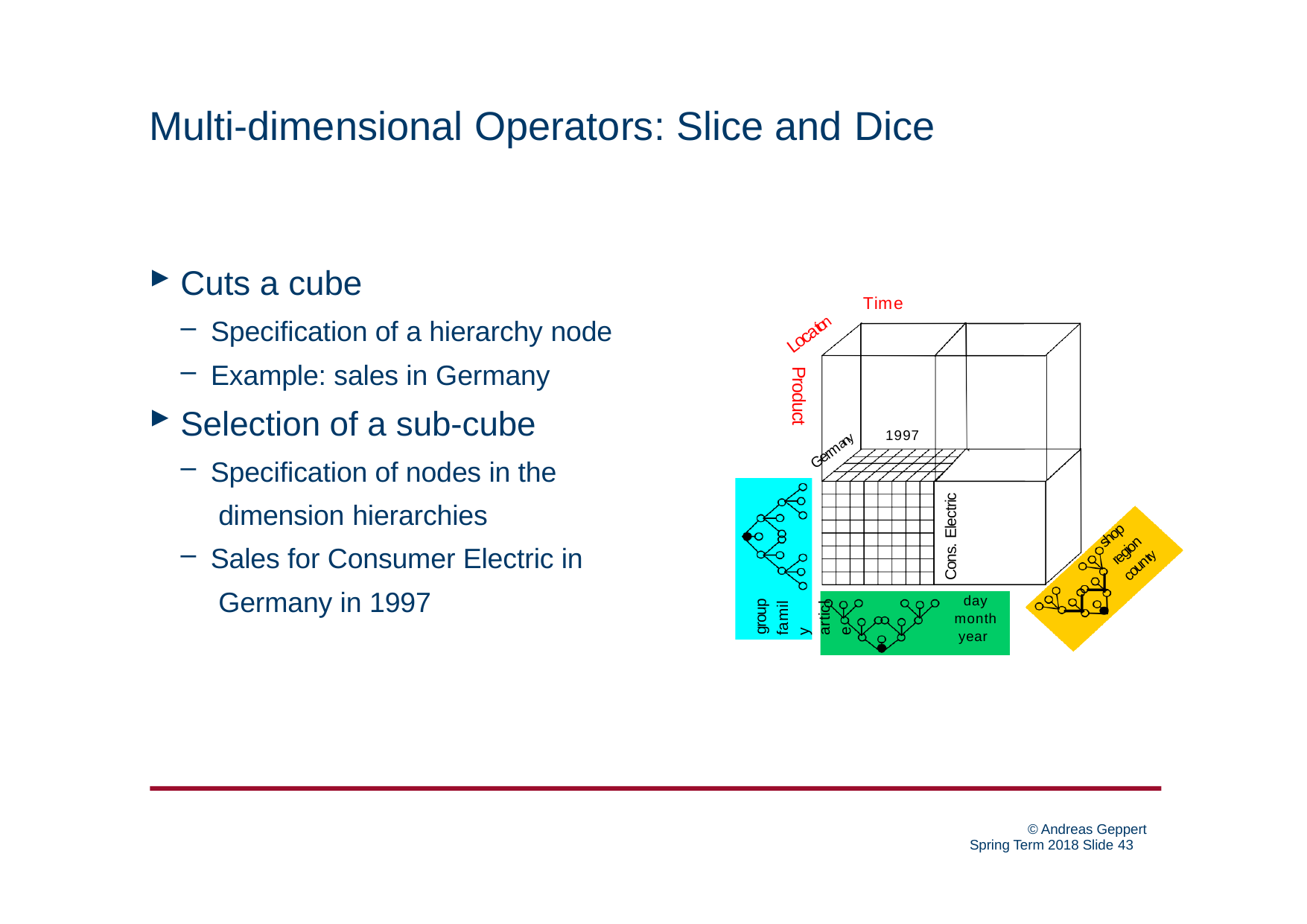

# Multi-dimensional Operators: Slice and Dice
Cuts a cube
Specification of a hierarchy node
Example: sales in Germany
Time
Location

Product
Selection of a sub-cube
Specification of nodes in the  dimension hierarchies
Sales for Consumer Electric in  Germany in 1997
1997
Germany

Cons. Electric
shop
region
country
day  month  year
group
family  article
© Andreas Geppert  Spring Term 2018 Slide 43